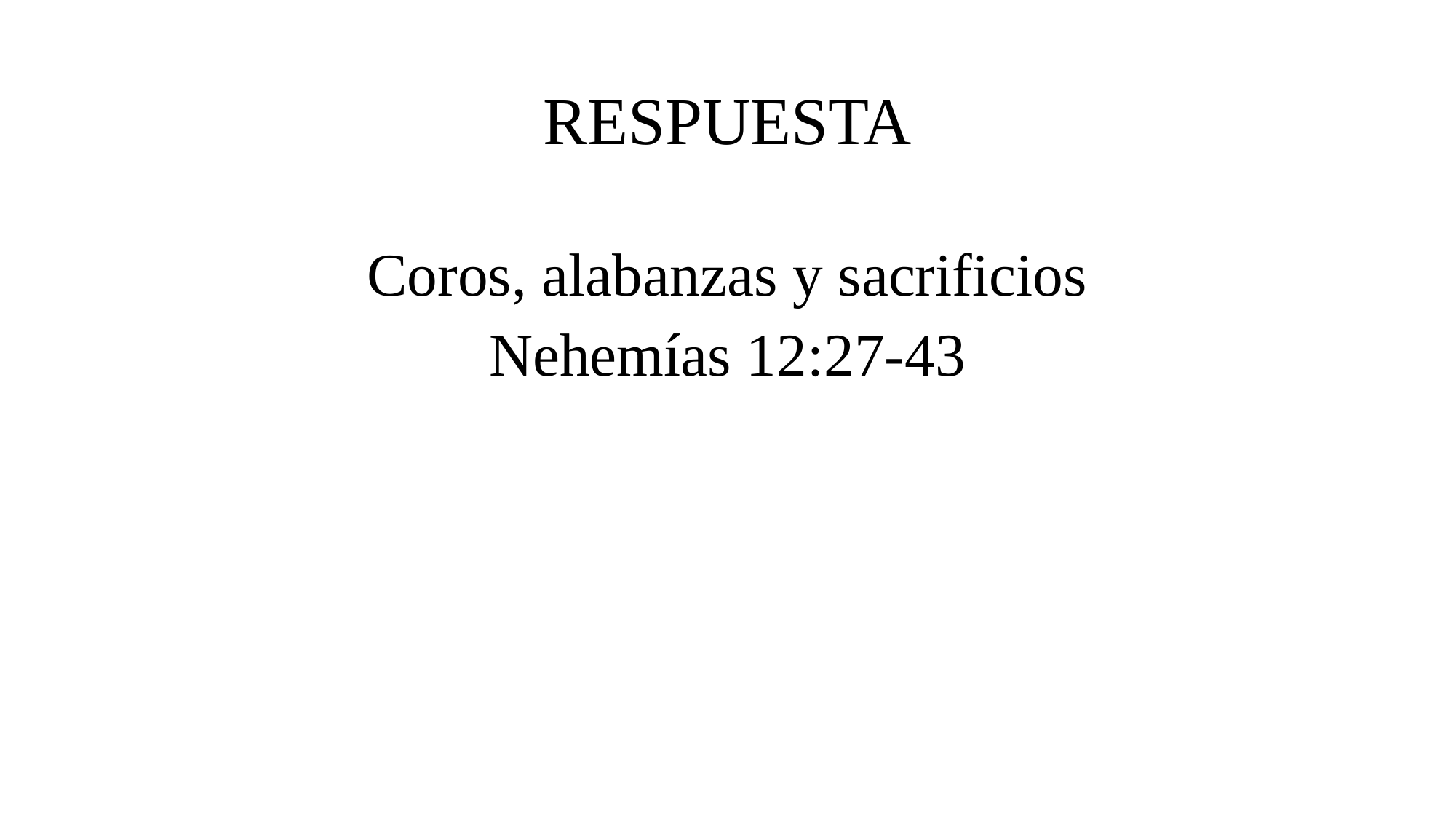

# RESPUESTA
Coros, alabanzas y sacrificios
Nehemías 12:27-43